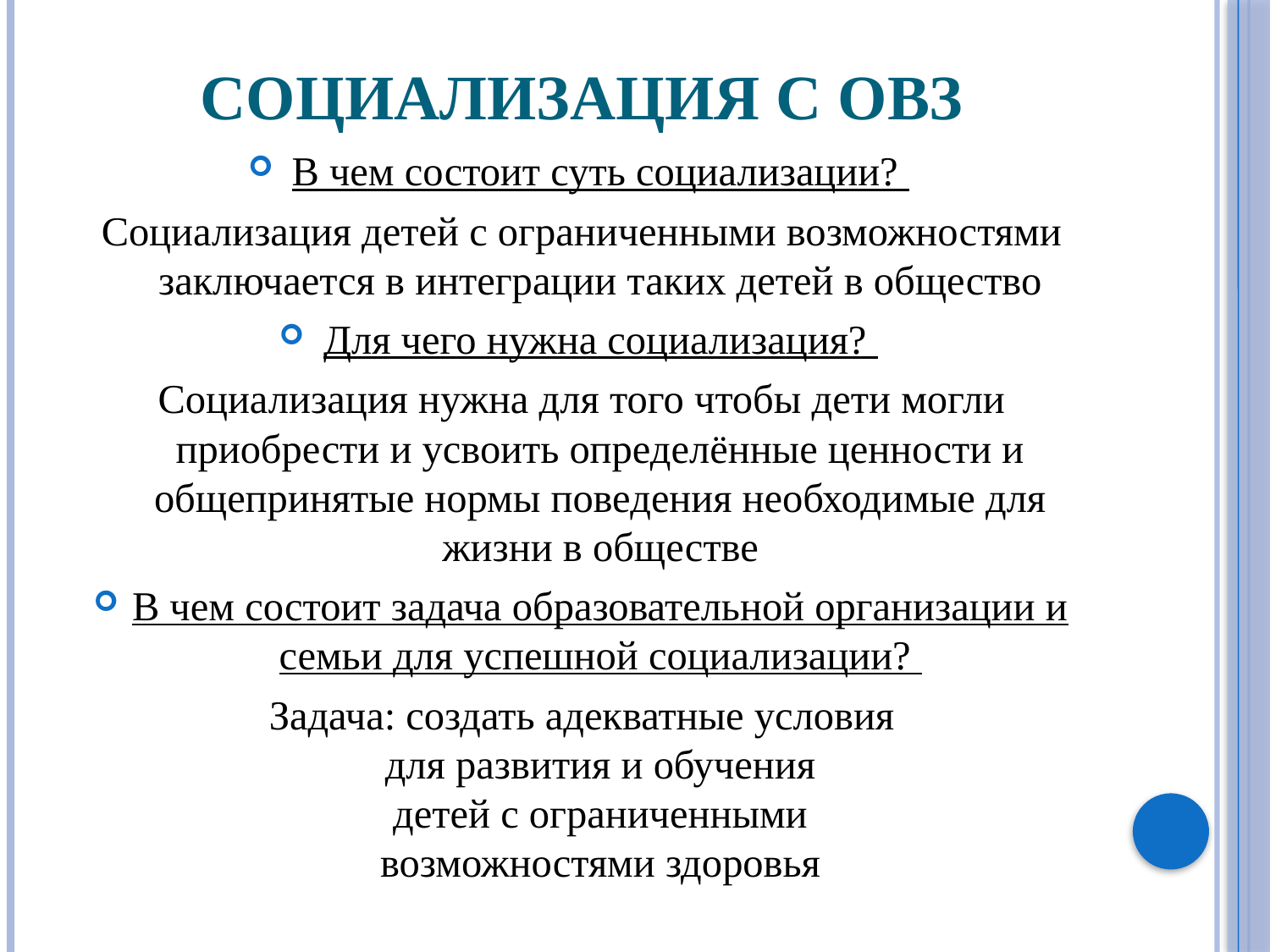

# Социализация с ОВЗ
В чем состоит суть социализации?
Социализация детей с ограниченными возможностями заключается в интеграции таких детей в общество
Для чего нужна социализация?
Социализация нужна для того чтобы дети могли приобрести и усвоить определённые ценности и общепринятые нормы поведения необходимые для жизни в обществе
В чем состоит задача образовательной организации и семьи для успешной социализации?
Задача: создать адекватные условия
для развития и обучения
детей c ограниченными
возможностями здоровья